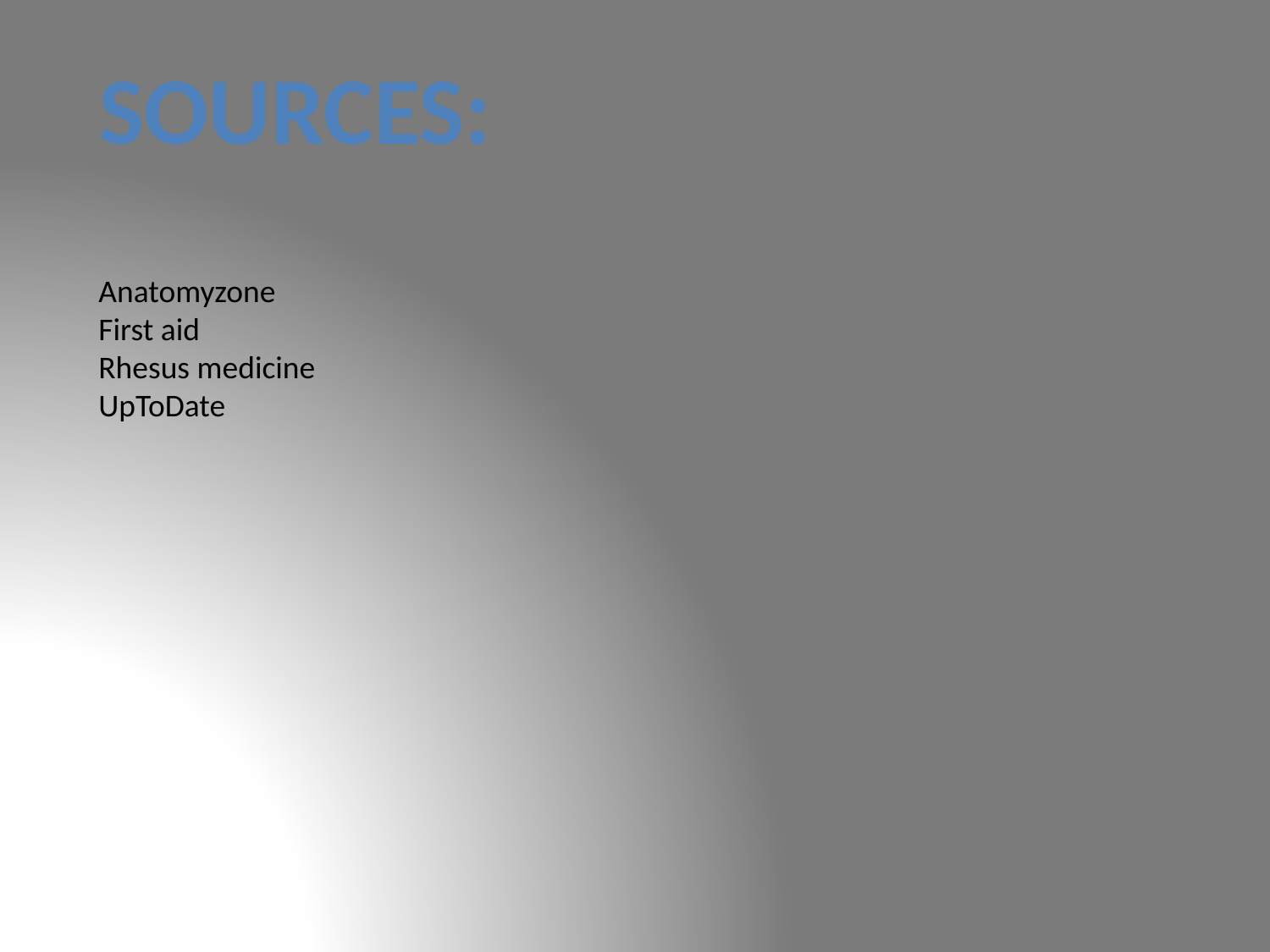

Sources:

Anatomyzone
First aid
Rhesus medicine
UpToDate